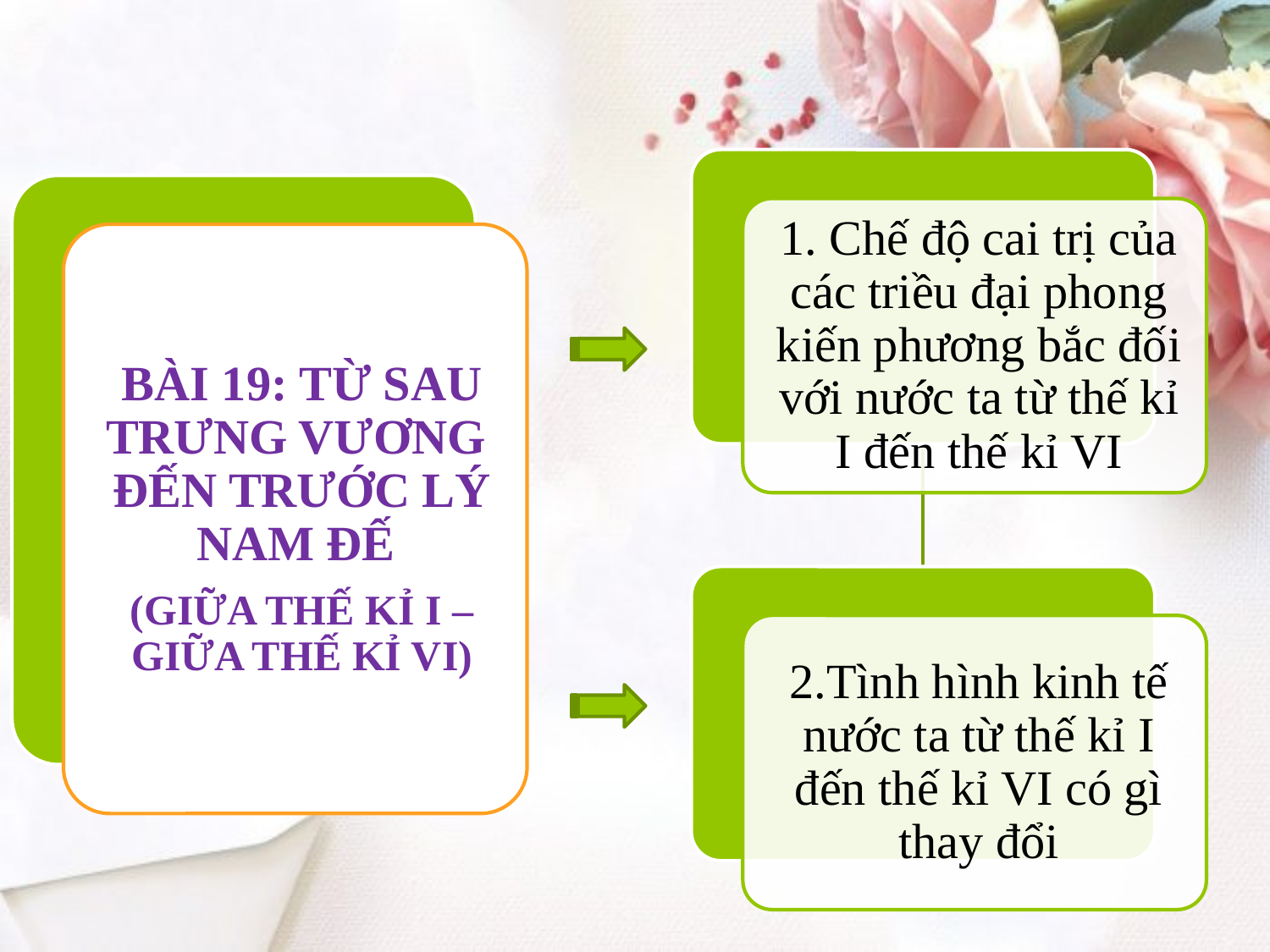

Bài 19: Từ sau Trưng Vương  đến trước Lý Nam Đế
(giữa thế kỉ I – giữa thế kỉ vi)
1. Chế độ cai trị của các triều đại phong kiến phương bắc đối với nước ta từ thế kỉ I đến thế kỉ VI
2.Tình hình kinh tế nước ta từ thế kỉ I đến thế kỉ VI có gì thay đổi